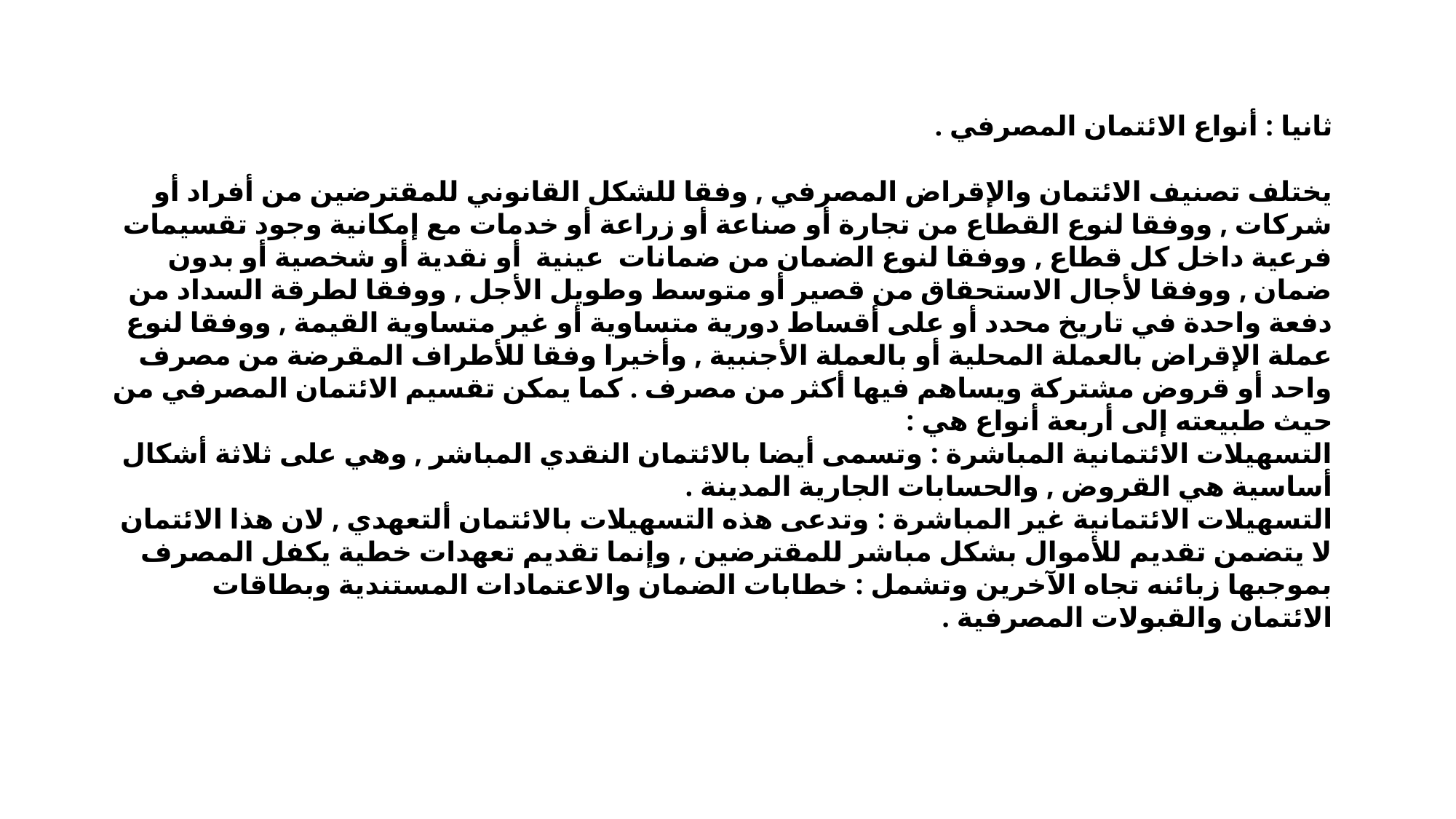

ثانيا : أنواع الائتمان المصرفي .

يختلف تصنيف الائتمان والإقراض المصرفي , وفقا للشكل القانوني للمقترضين من أفراد أو شركات , ووفقا لنوع القطاع من تجارة أو صناعة أو زراعة أو خدمات مع إمكانية وجود تقسيمات فرعية داخل كل قطاع , ووفقا لنوع الضمان من ضمانات  عينية  أو نقدية أو شخصية أو بدون ضمان , ووفقا لأجال الاستحقاق من قصير أو متوسط وطويل الأجل , ووفقا لطرقة السداد من دفعة واحدة في تاريخ محدد أو على أقساط دورية متساوية أو غير متساوية القيمة , ووفقا لنوع عملة الإقراض بالعملة المحلية أو بالعملة الأجنبية , وأخيرا وفقا للأطراف المقرضة من مصرف واحد أو قروض مشتركة ويساهم فيها أكثر من مصرف . كما يمكن تقسيم الائتمان المصرفي من حيث طبيعته إلى أربعة أنواع هي :
التسهيلات الائتمانية المباشرة : وتسمى أيضا بالائتمان النقدي المباشر , وهي على ثلاثة أشكال أساسية هي القروض , والحسابات الجارية المدينة .
التسهيلات الائتمانية غير المباشرة : وتدعى هذه التسهيلات بالائتمان ألتعهدي , لان هذا الائتمان لا يتضمن تقديم للأموال بشكل مباشر للمقترضين , وإنما تقديم تعهدات خطية يكفل المصرف بموجبها زبائنه تجاه الآخرين وتشمل : خطابات الضمان والاعتمادات المستندية وبطاقات الائتمان والقبولات المصرفية .